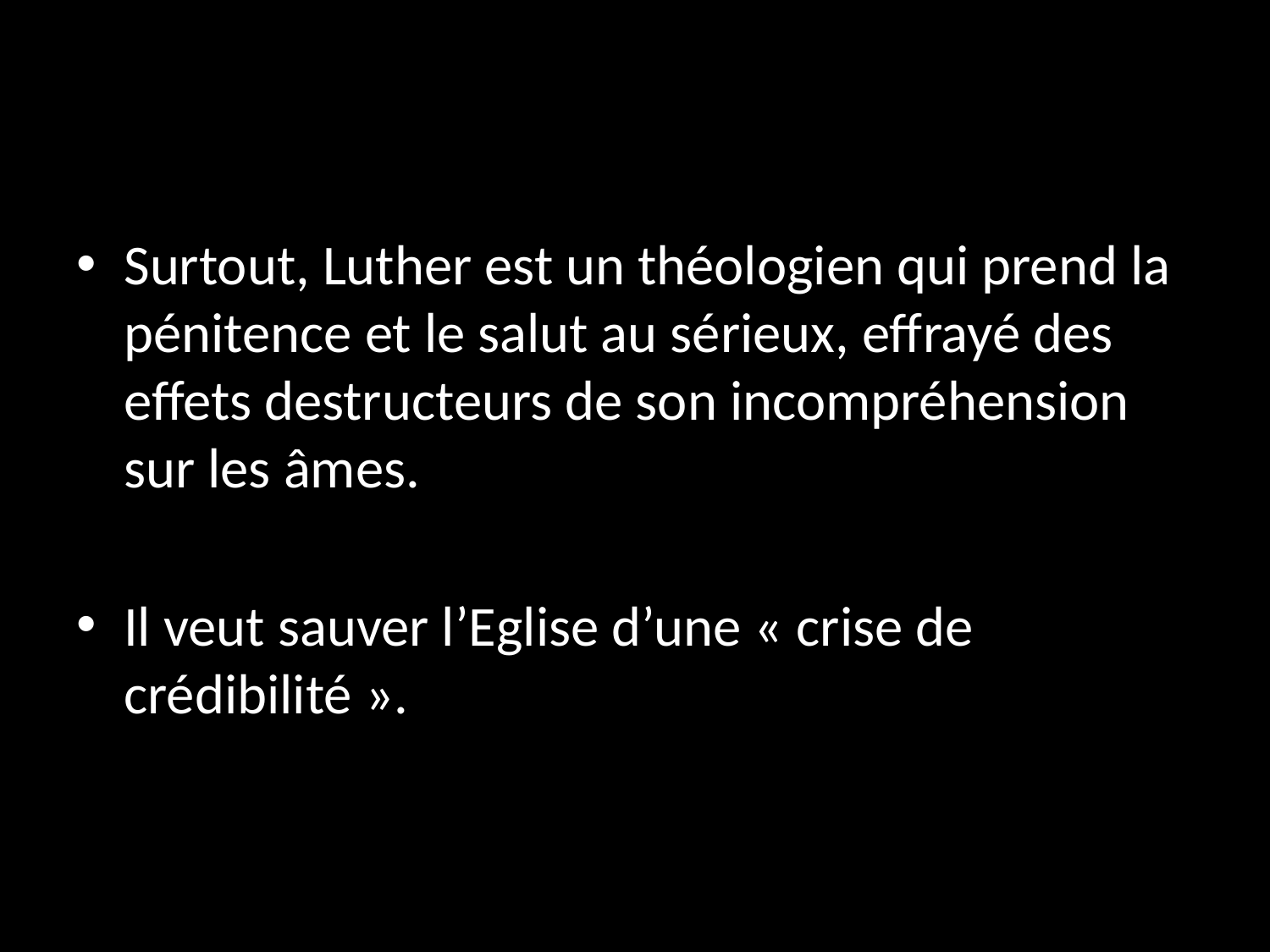

#
Surtout, Luther est un théologien qui prend la pénitence et le salut au sérieux, effrayé des effets destructeurs de son incompréhension sur les âmes.

Il veut sauver l’Eglise d’une « crise de crédibilité ».